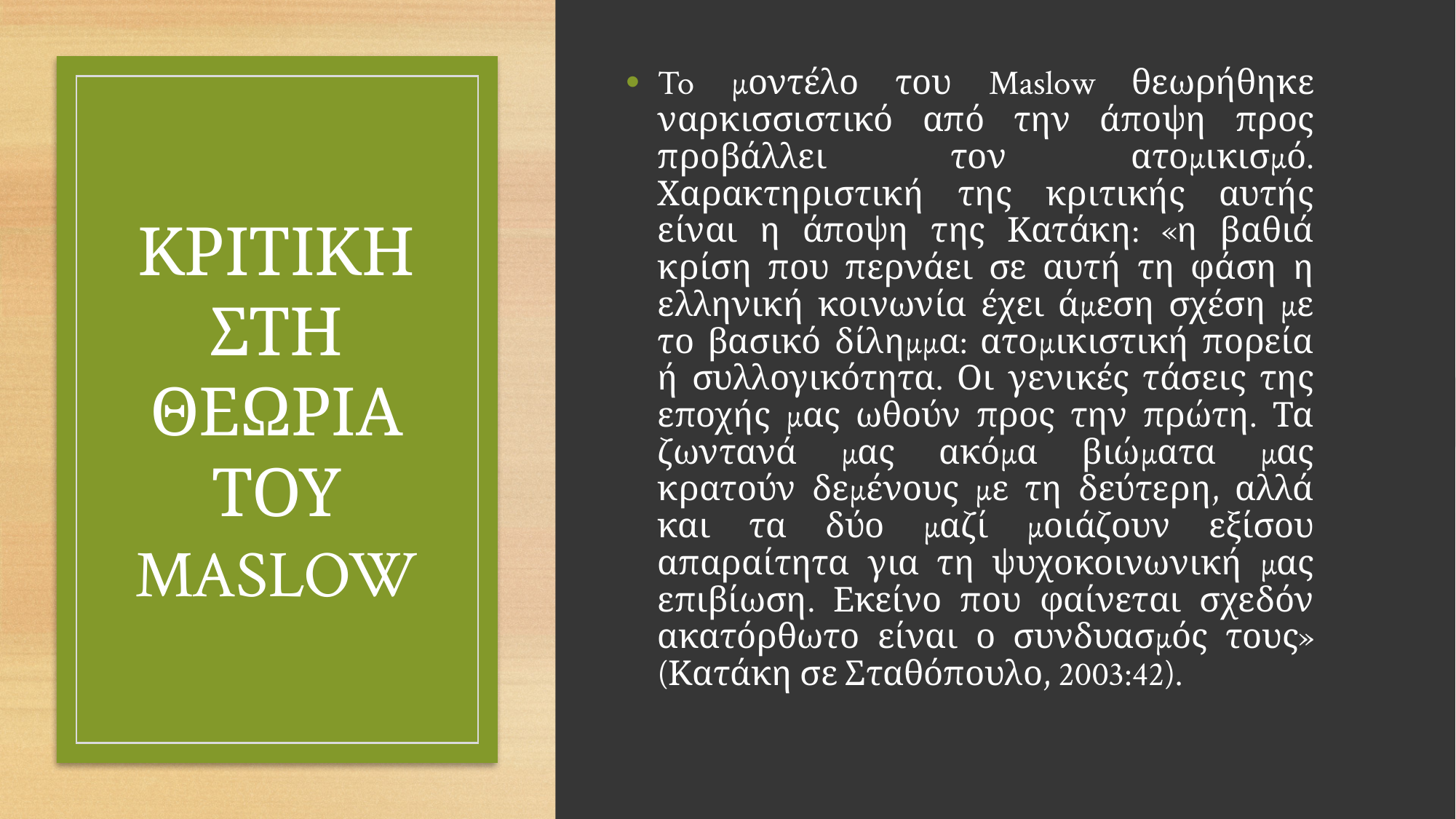

To μοντέλο του Maslow θεωρήθηκε ναρκισσιστικό από την άποψη προς προβάλλει τον ατομικισμό. Χαρακτηριστική της κριτικής αυτής είναι η άποψη της Κατάκη: «η βαθιά κρίση που περνάει σε αυτή τη φάση η ελληνική κοινωνία έχει άμεση σχέση με το βασικό δίλημμα: ατομικιστική πορεία ή συλλογικότητα. Οι γενικές τάσεις της εποχής μας ωθούν προς την πρώτη. Τα ζωντανά μας ακόμα βιώματα μας κρατούν δεμένους με τη δεύτερη, αλλά και τα δύο μαζί μοιάζουν εξίσου απαραίτητα για τη ψυχοκοινωνική μας επιβίωση. Εκείνο που φαίνεται σχεδόν ακατόρθωτο είναι ο συνδυασμός τους» (Κατάκη σε Σταθόπουλο, 2003:42).

# ΚΡΙΤΙΚΗ ΣΤΗ ΘΕΩΡΙΑ ΤΟΥ MASLOW